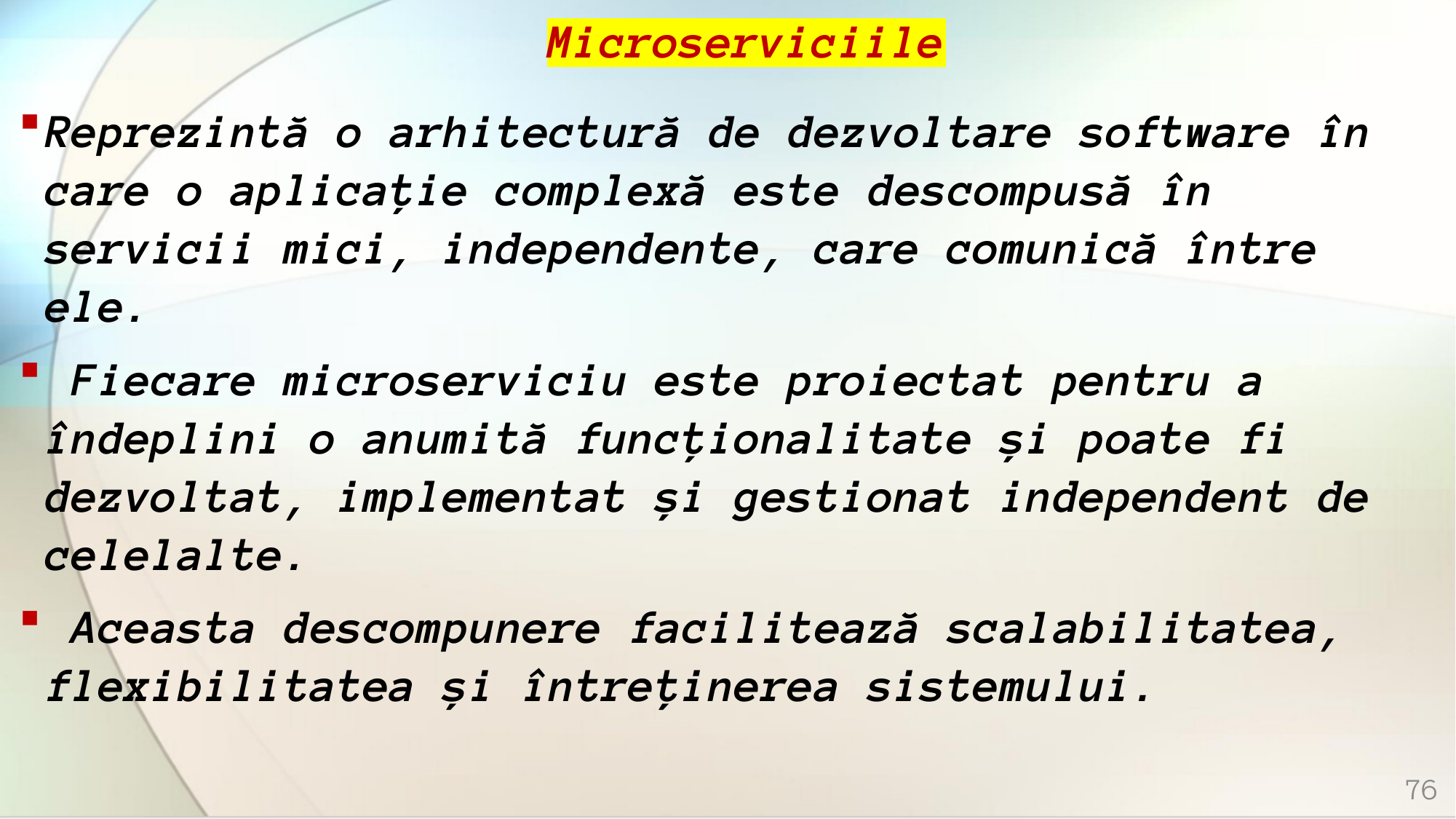

# Microserviciile
Reprezintă o arhitectură de dezvoltare software în care o aplicație complexă este descompusă în servicii mici, independente, care comunică între ele.
 Fiecare microserviciu este proiectat pentru a îndeplini o anumită funcționalitate și poate fi dezvoltat, implementat și gestionat independent de celelalte.
 Aceasta descompunere facilitează scalabilitatea, flexibilitatea și întreținerea sistemului.
76